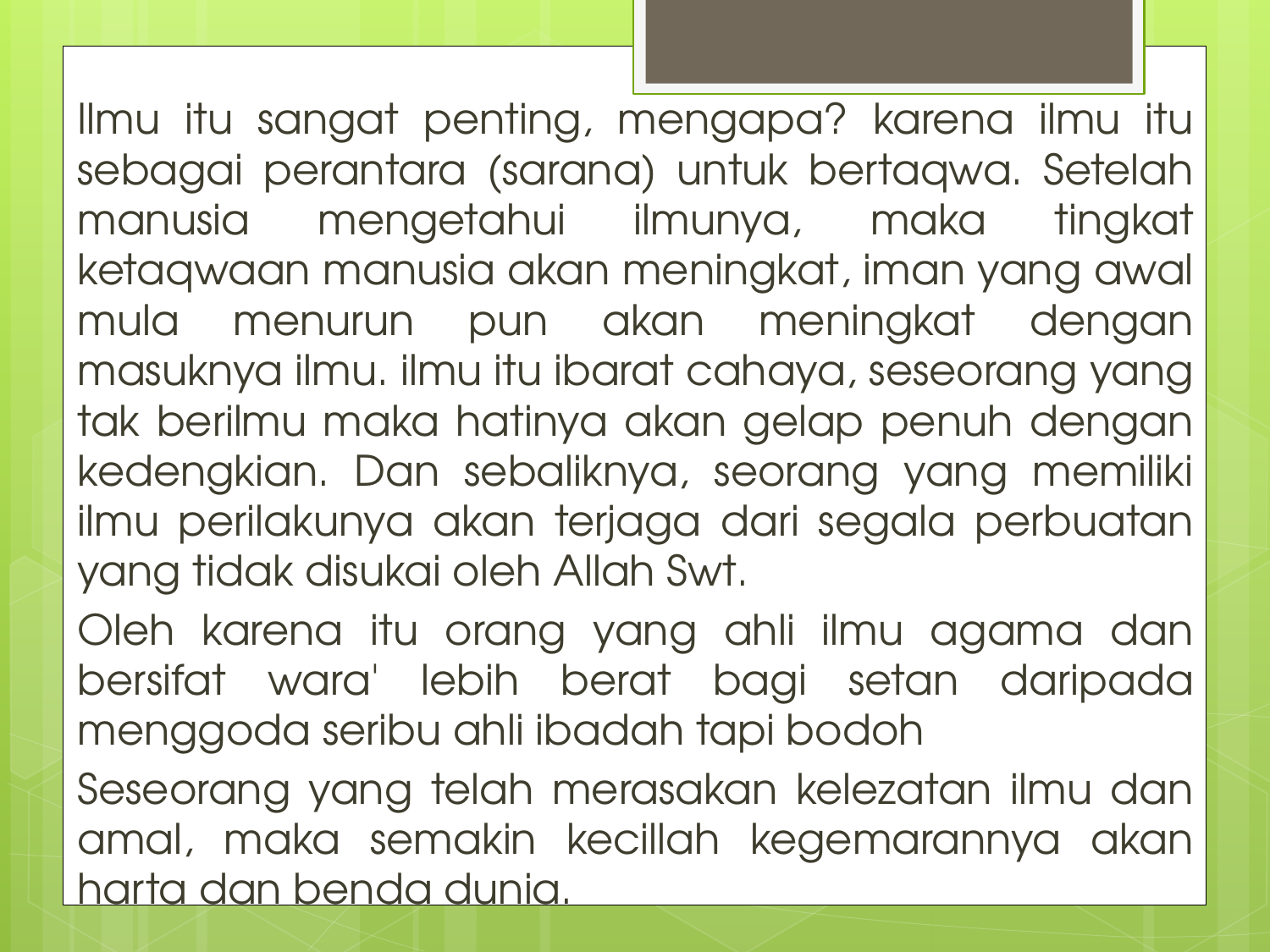

Ilmu itu sangat penting, mengapa? karena ilmu itu sebagai perantara (sarana) untuk bertaqwa. Setelah manusia mengetahui ilmunya, maka tingkat ketaqwaan manusia akan meningkat, iman yang awal mula menurun pun akan meningkat dengan masuknya ilmu. ilmu itu ibarat cahaya, seseorang yang tak berilmu maka hatinya akan gelap penuh dengan kedengkian. Dan sebaliknya, seorang yang memiliki ilmu perilakunya akan terjaga dari segala perbuatan yang tidak disukai oleh Allah Swt.
Oleh karena itu orang yang ahli ilmu agama dan bersifat wara' lebih berat bagi setan daripada menggoda seribu ahli ibadah tapi bodoh
Seseorang yang telah merasakan kelezatan ilmu dan amal, maka semakin kecillah kegemarannya akan harta dan benda dunia.